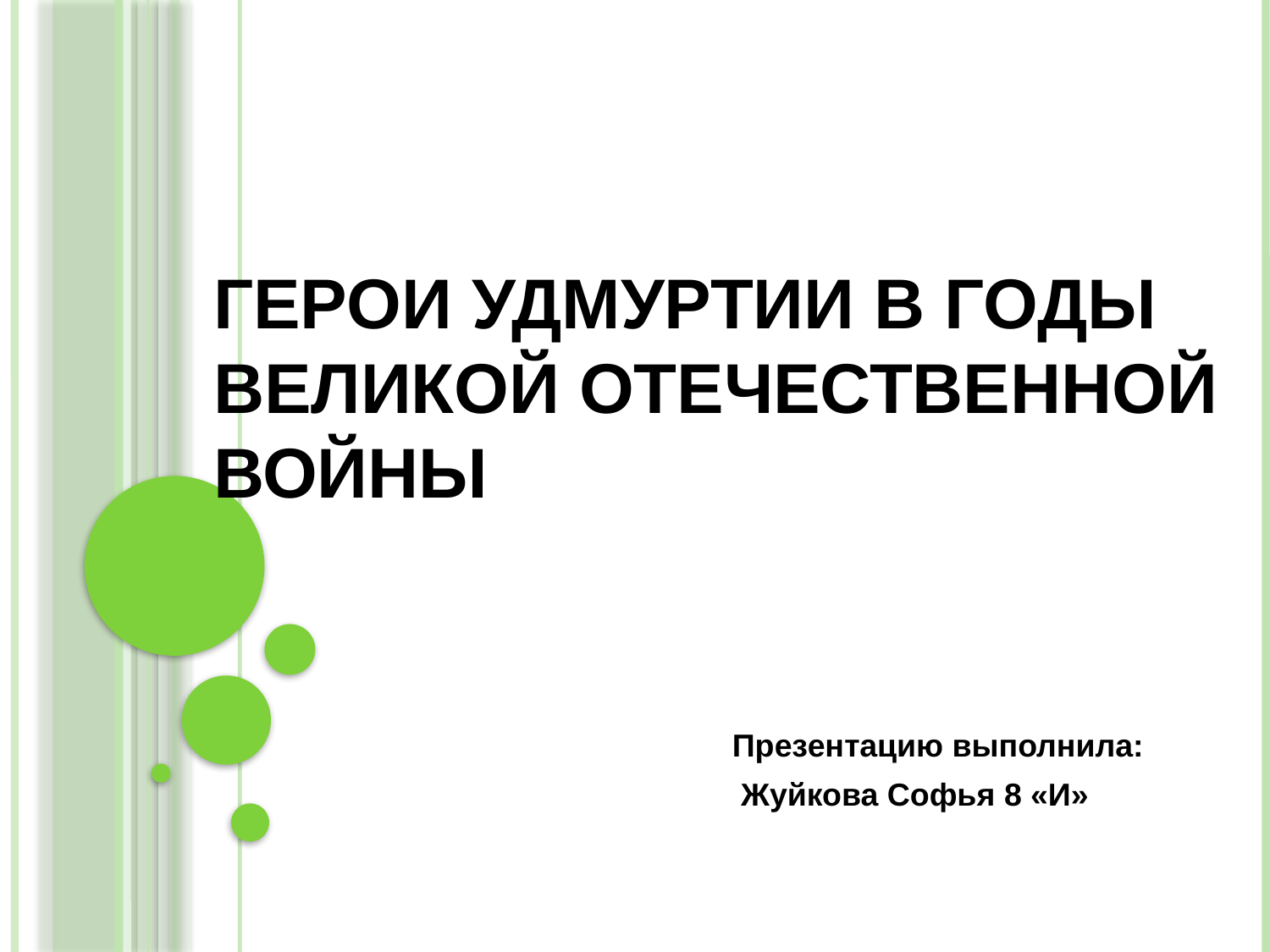

# Герои Удмуртии в годы великой отечественной войны
Презентацию выполнила:
 Жуйкова Софья 8 «И»